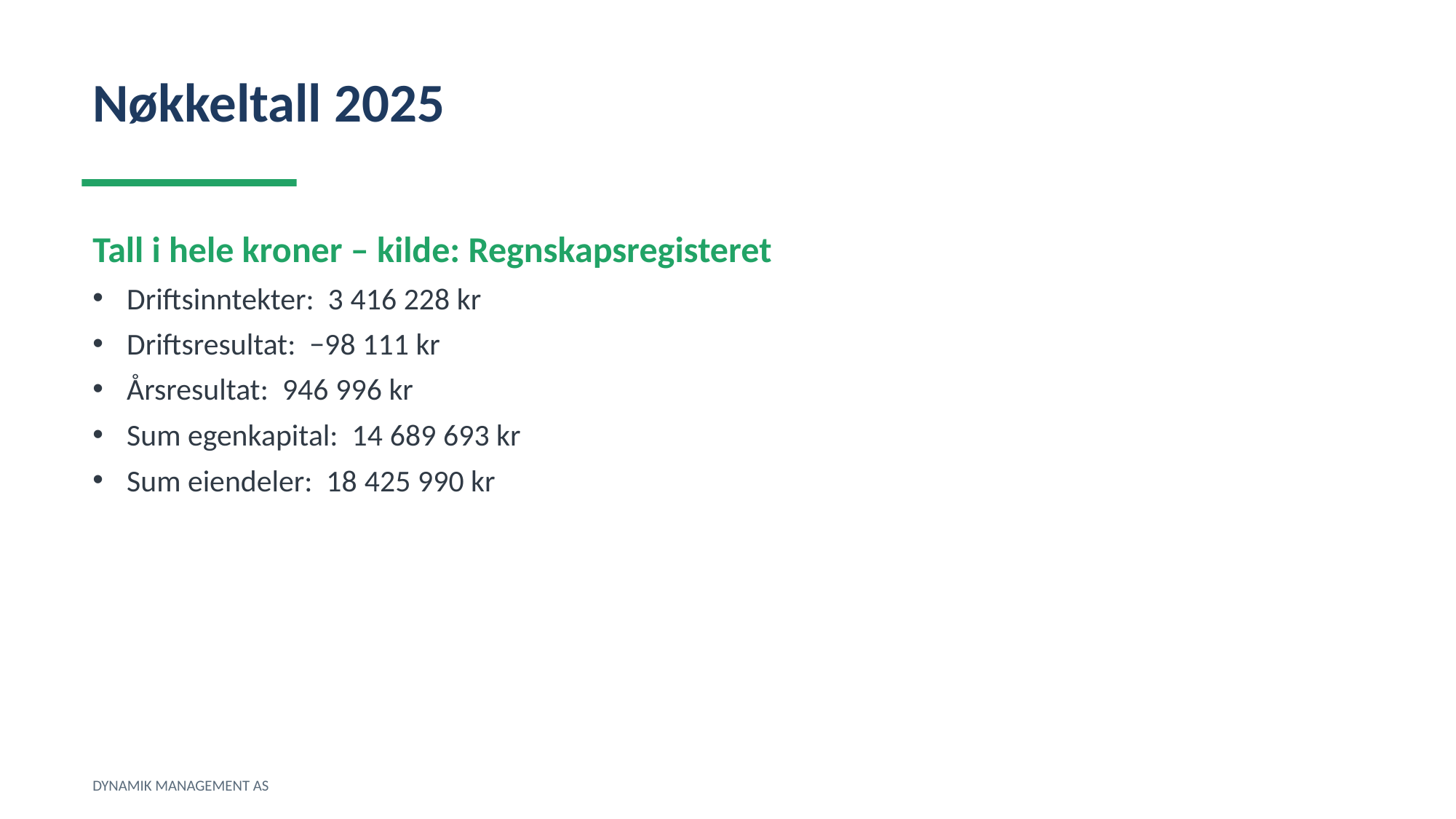

Nøkkeltall 2025

Tall i hele kroner – kilde: Regnskapsregisteret
Driftsinntekter:  3 416 228 kr
Driftsresultat:  −98 111 kr
Årsresultat:  946 996 kr
Sum egenkapital:  14 689 693 kr
Sum eiendeler:  18 425 990 kr
DYNAMIK MANAGEMENT AS